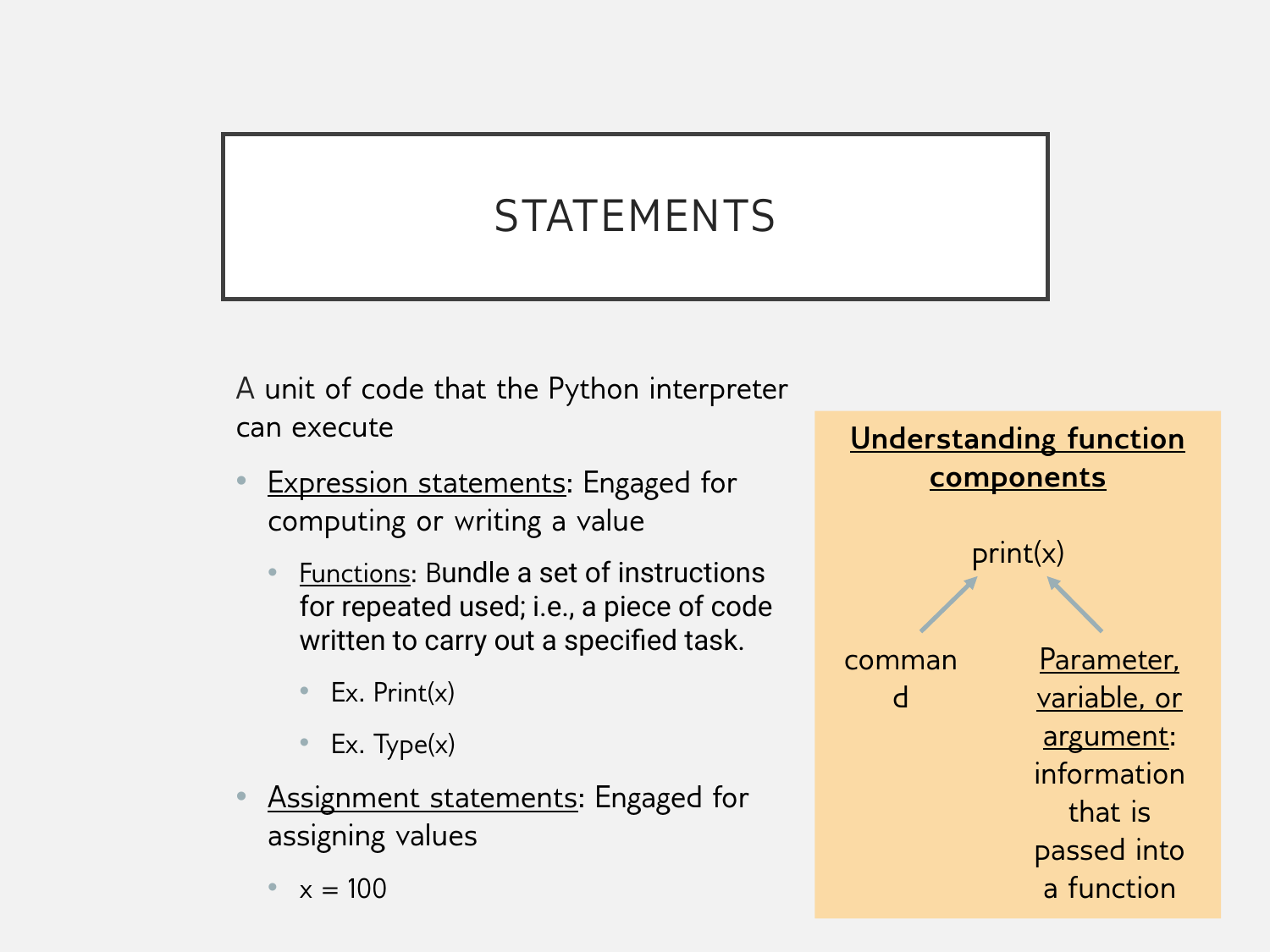

# Statements
A unit of code that the Python interpreter can execute
Expression statements: Engaged for computing or writing a value
Functions: Bundle a set of instructions for repeated used; i.e., a piece of code written to carry out a specified task.
Ex. Print(x)
Ex. Type(x)
Assignment statements: Engaged for assigning values
x = 100

Understanding function components

print(x)

Parameter, variable, or argument: information that is passed into a function

command